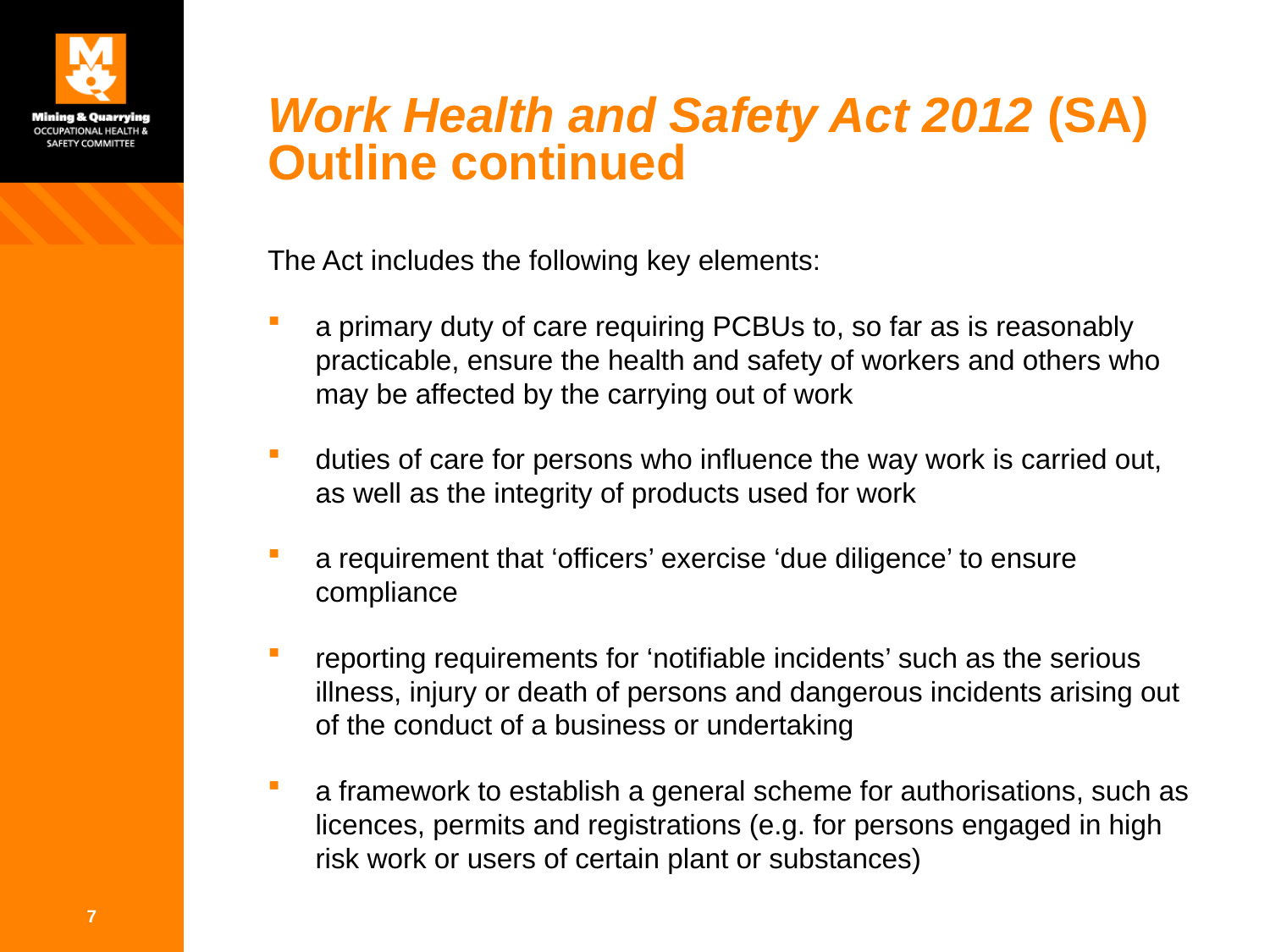

# Work Health and Safety Act 2012 (SA) Outline continued
The Act includes the following key elements:
a primary duty of care requiring PCBUs to, so far as is reasonably practicable, ensure the health and safety of workers and others who may be affected by the carrying out of work
duties of care for persons who influence the way work is carried out, as well as the integrity of products used for work
a requirement that ‘officers’ exercise ‘due diligence’ to ensure compliance
reporting requirements for ‘notifiable incidents’ such as the serious illness, injury or death of persons and dangerous incidents arising out of the conduct of a business or undertaking
a framework to establish a general scheme for authorisations, such as licences, permits and registrations (e.g. for persons engaged in high risk work or users of certain plant or substances)

7